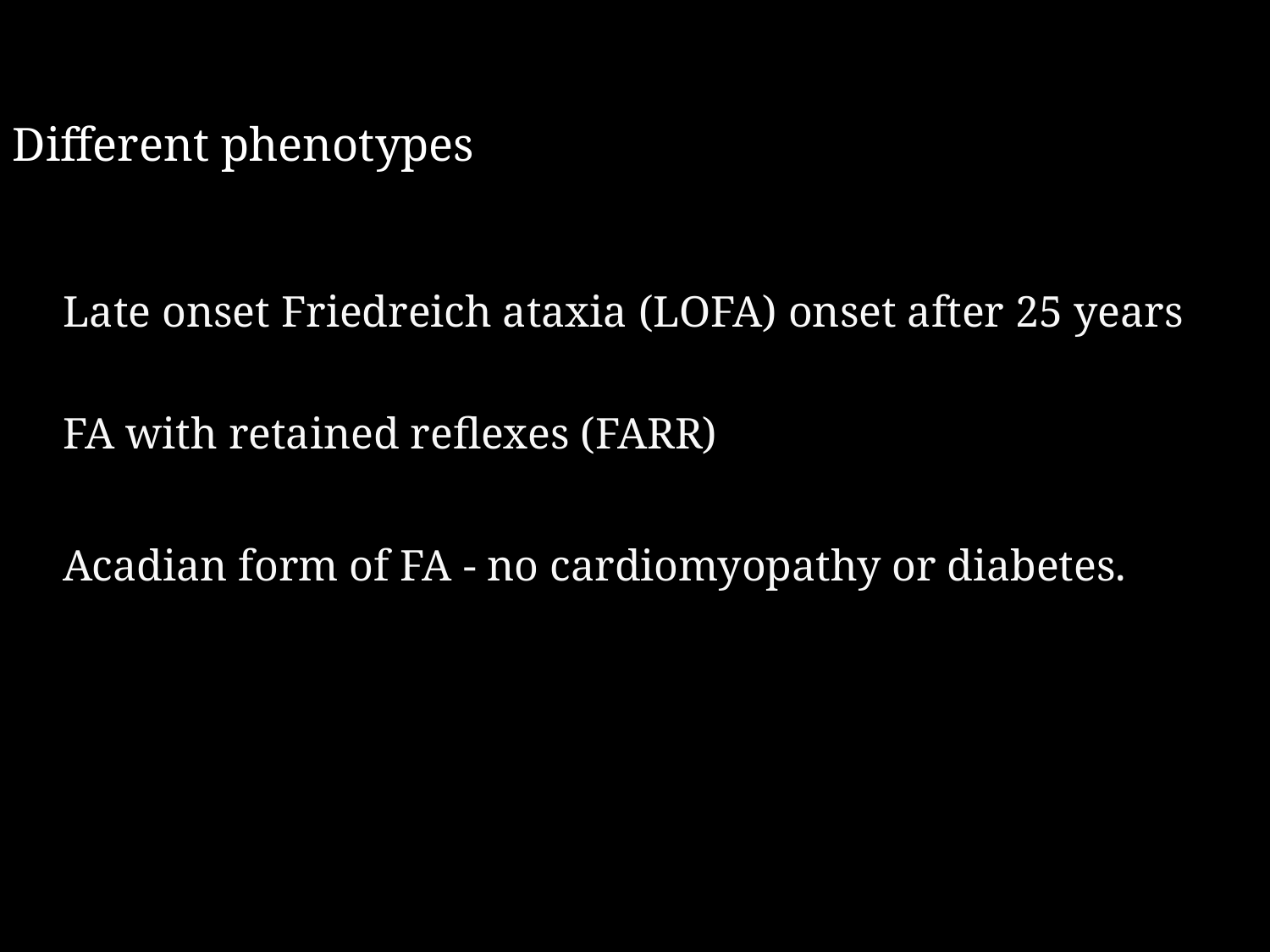

Different phenotypes

Late onset Friedreich ataxia (LOFA) onset after 25 years

FA with retained reflexes (FARR)

Acadian form of FA - no cardiomyopathy or diabetes.

#